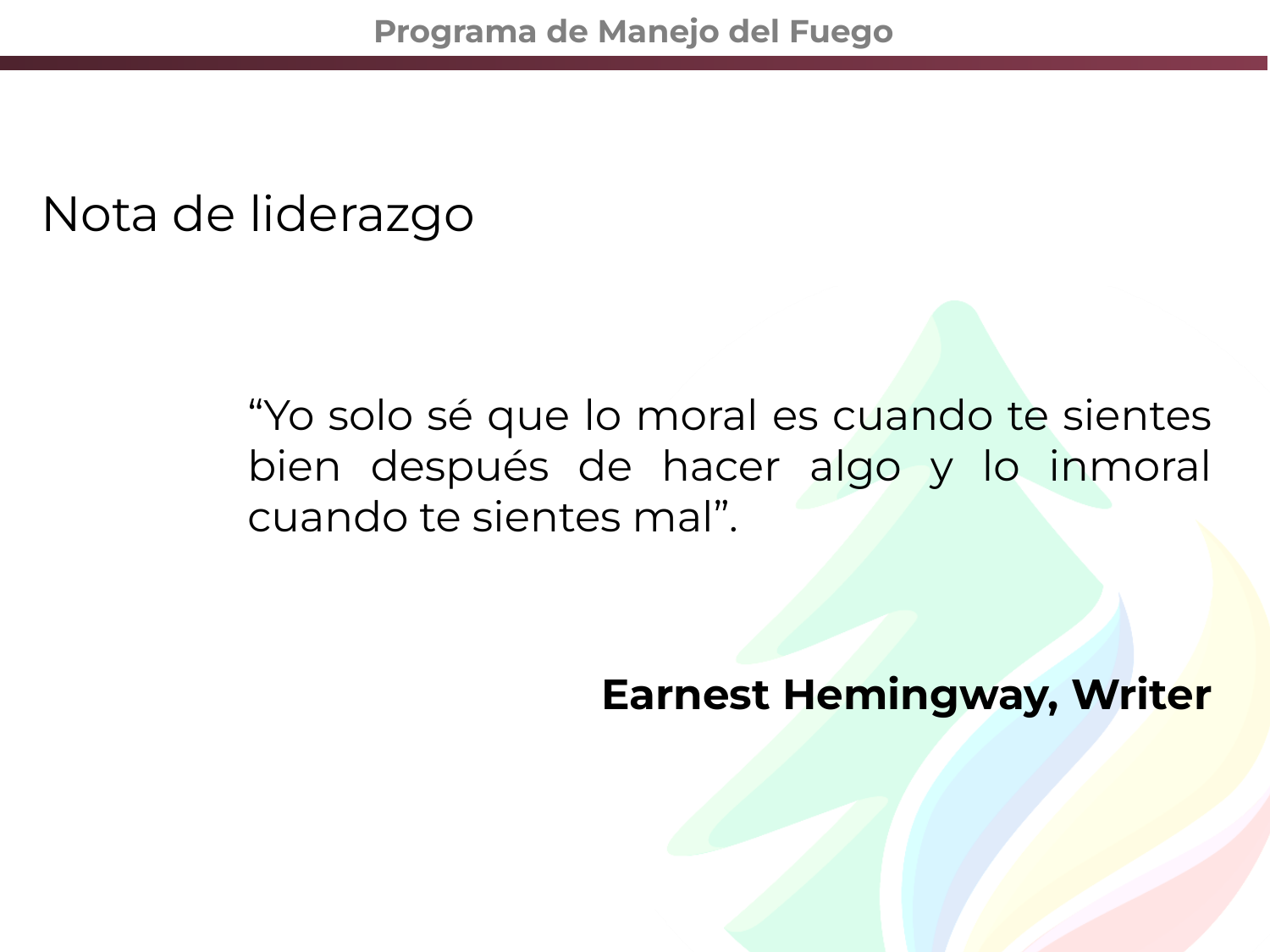

Nota de liderazgo
“Yo solo sé que lo moral es cuando te sientes bien después de hacer algo y lo inmoral cuando te sientes mal”.

Earnest Hemingway, Writer